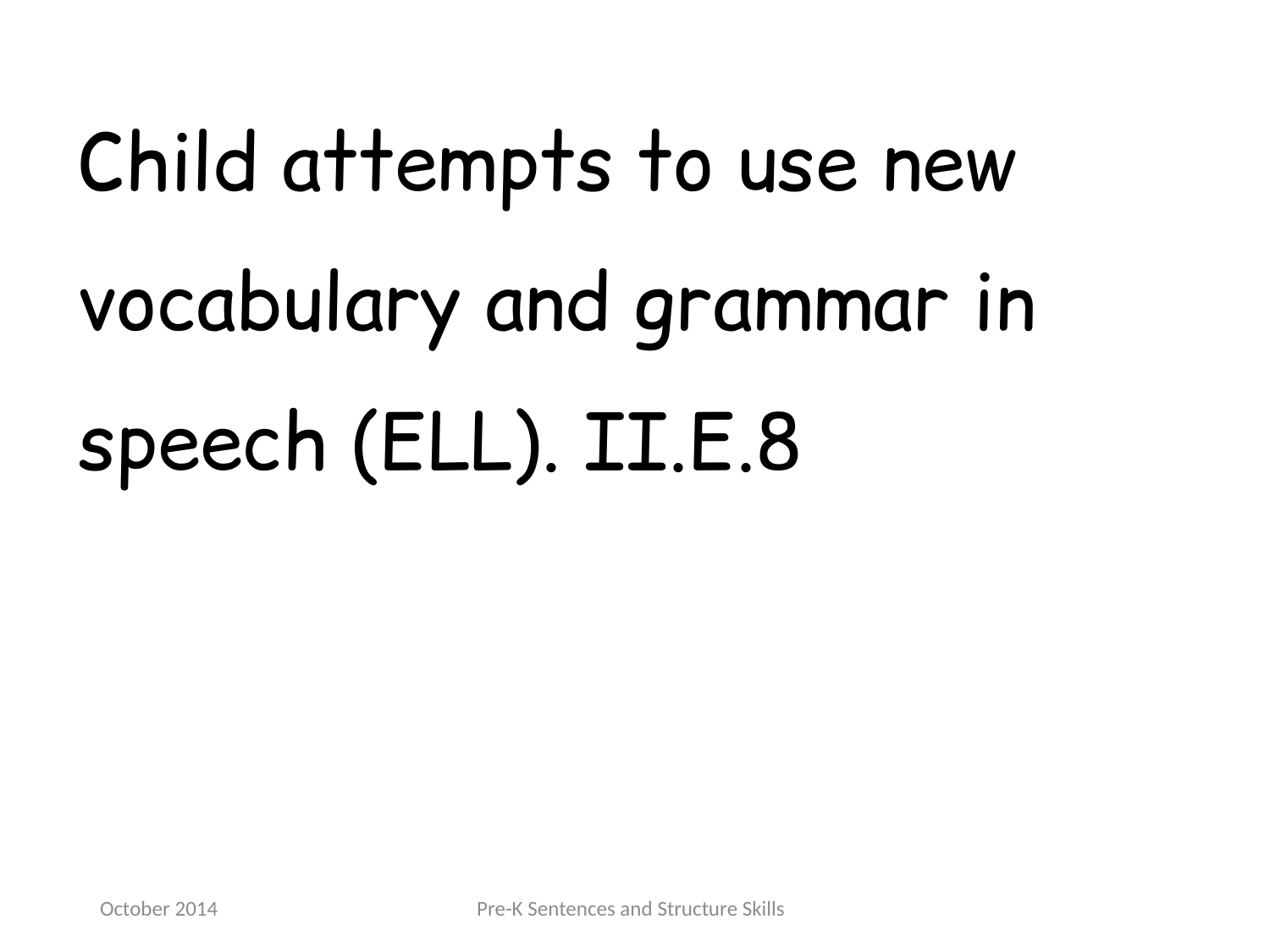

Child attempts to use new vocabulary and grammar in speech (ELL). II.E.8
October 2014
Pre-K Sentences and Structure Skills